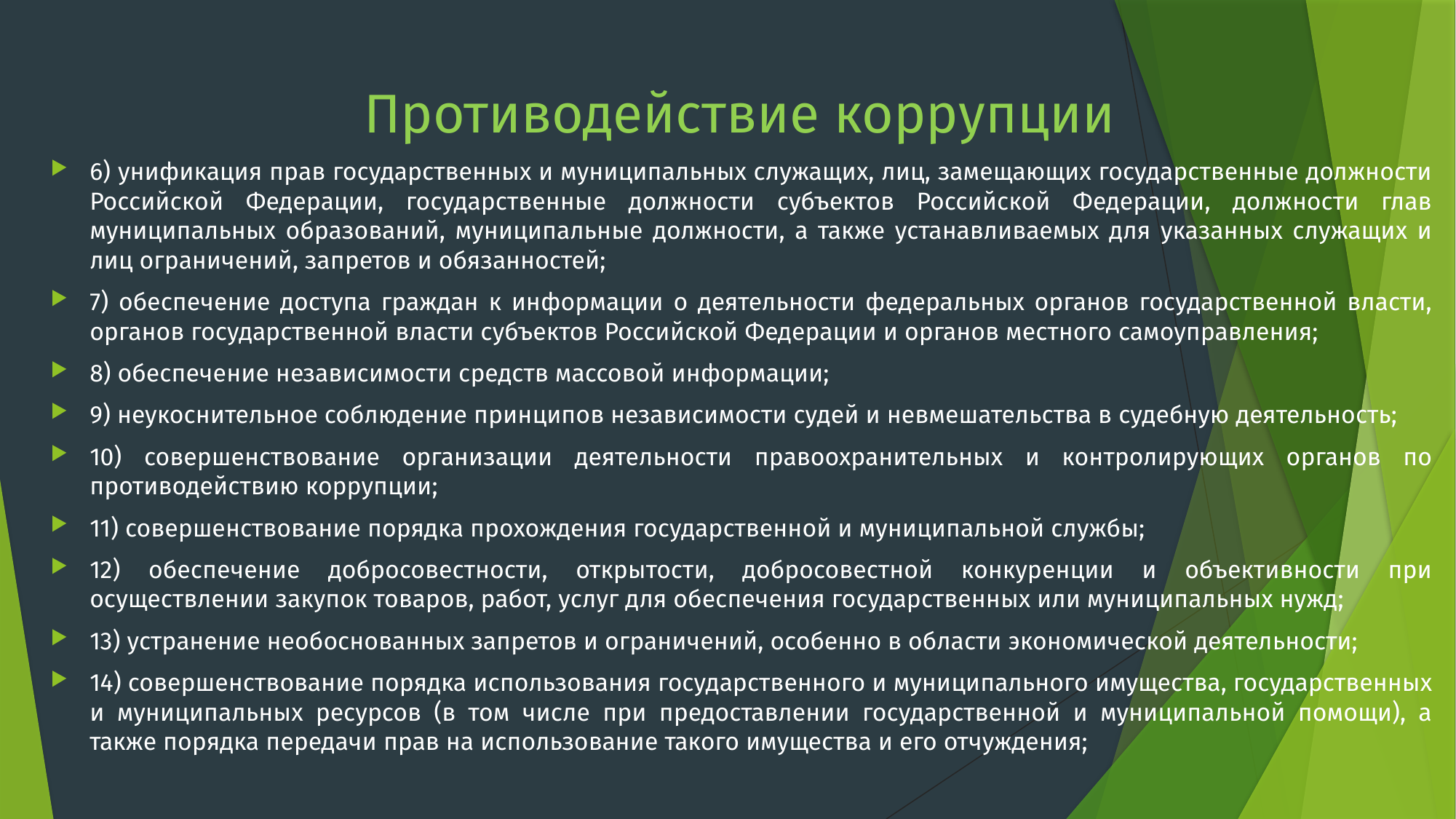

# Противодействие коррупции
6) унификация прав государственных и муниципальных служащих, лиц, замещающих государственные должности Российской Федерации, государственные должности субъектов Российской Федерации, должности глав муниципальных образований, муниципальные должности, а также устанавливаемых для указанных служащих и лиц ограничений, запретов и обязанностей;
7) обеспечение доступа граждан к информации о деятельности федеральных органов государственной власти, органов государственной власти субъектов Российской Федерации и органов местного самоуправления;
8) обеспечение независимости средств массовой информации;
9) неукоснительное соблюдение принципов независимости судей и невмешательства в судебную деятельность;
10) совершенствование организации деятельности правоохранительных и контролирующих органов по противодействию коррупции;
11) совершенствование порядка прохождения государственной и муниципальной службы;
12) обеспечение добросовестности, открытости, добросовестной конкуренции и объективности при осуществлении закупок товаров, работ, услуг для обеспечения государственных или муниципальных нужд;
13) устранение необоснованных запретов и ограничений, особенно в области экономической деятельности;
14) совершенствование порядка использования государственного и муниципального имущества, государственных и муниципальных ресурсов (в том числе при предоставлении государственной и муниципальной помощи), а также порядка передачи прав на использование такого имущества и его отчуждения;